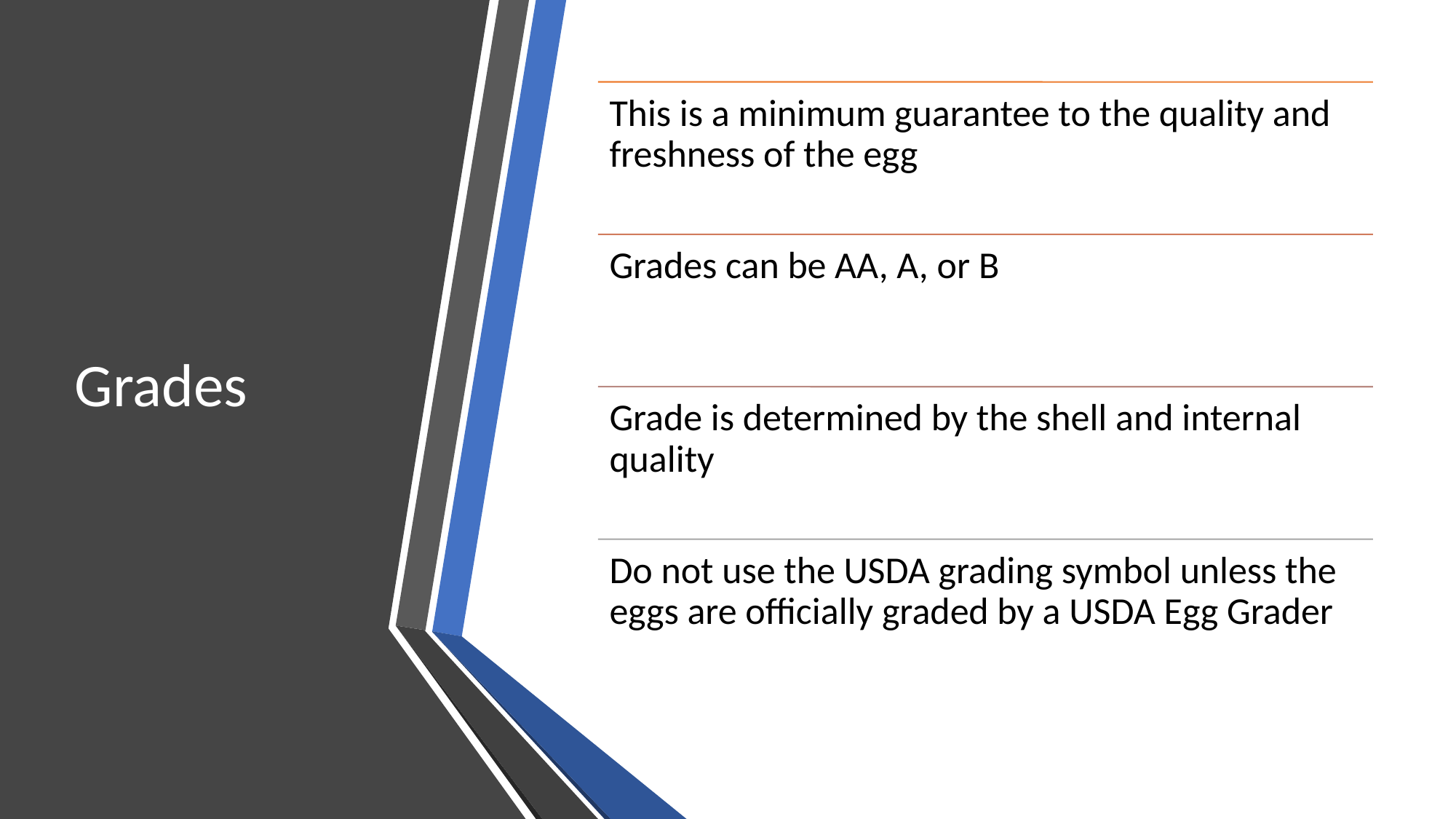

# Grades
This is a minimum guarantee to the quality and freshness of the egg
Grades can be AA, A, or B
Grade is determined by the shell and internal quality
Do not use the USDA grading symbol unless the eggs are officially graded by a USDA Egg Grader